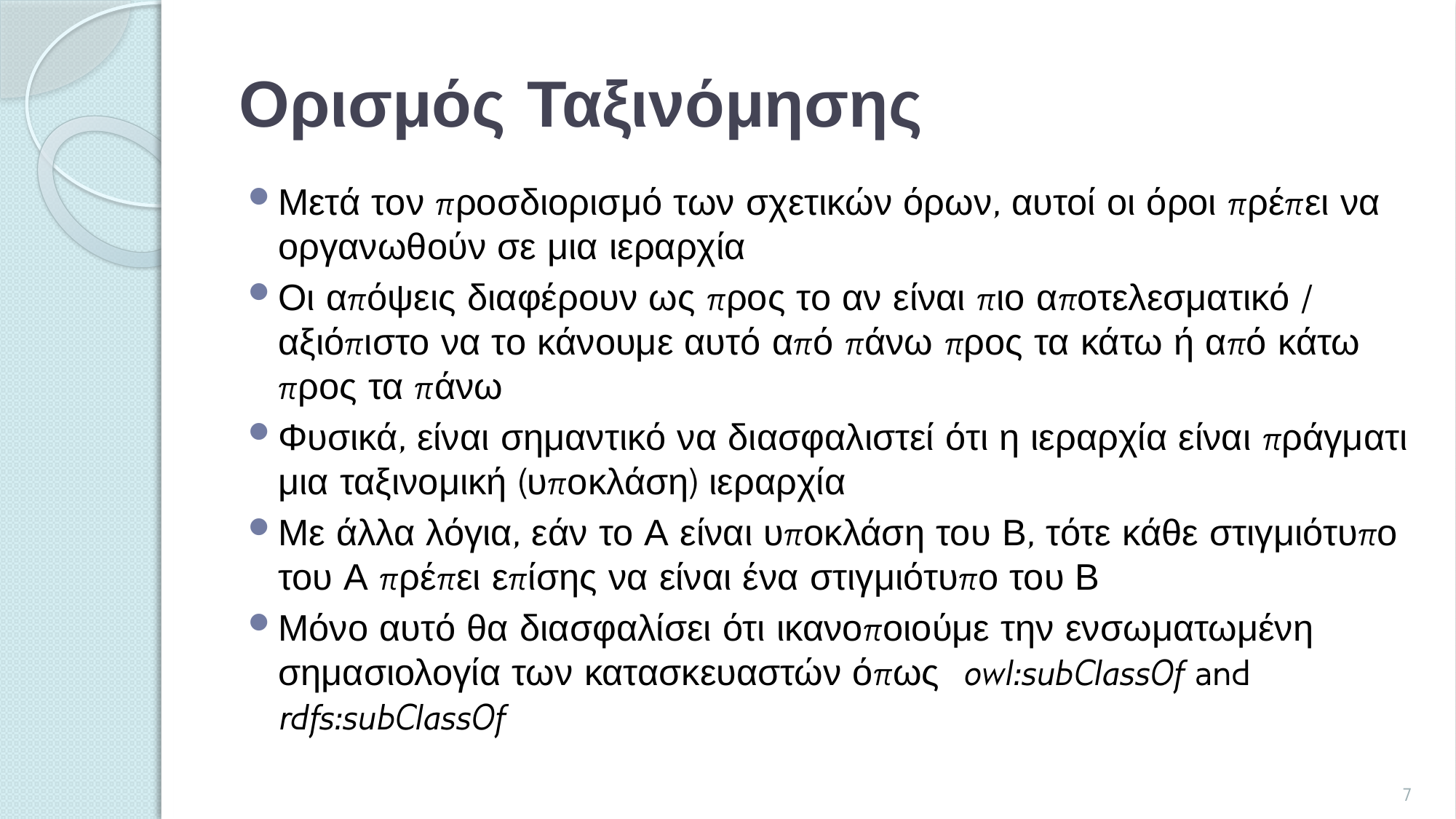

# Ορισμός Ταξινόμησης
Μετά τον προσδιορισμό των σχετικών όρων, αυτοί οι όροι πρέπει να οργανωθούν σε μια ιεραρχία
Οι απόψεις διαφέρουν ως προς το αν είναι πιο αποτελεσματικό / αξιόπιστο να το κάνουμε αυτό από πάνω προς τα κάτω ή από κάτω προς τα πάνω
Φυσικά, είναι σημαντικό να διασφαλιστεί ότι η ιεραρχία είναι πράγματι μια ταξινομική (υποκλάση) ιεραρχία
Με άλλα λόγια, εάν το Α είναι υποκλάση του Β, τότε κάθε στιγμιότυπο  του Α πρέπει επίσης να είναι ένα στιγμιότυπο του Β
Μόνο αυτό θα διασφαλίσει ότι ικανοποιούμε την ενσωματωμένη σημασιολογία των κατασκευαστών όπως  owl:subClassOf and rdfs:subClassOf
7